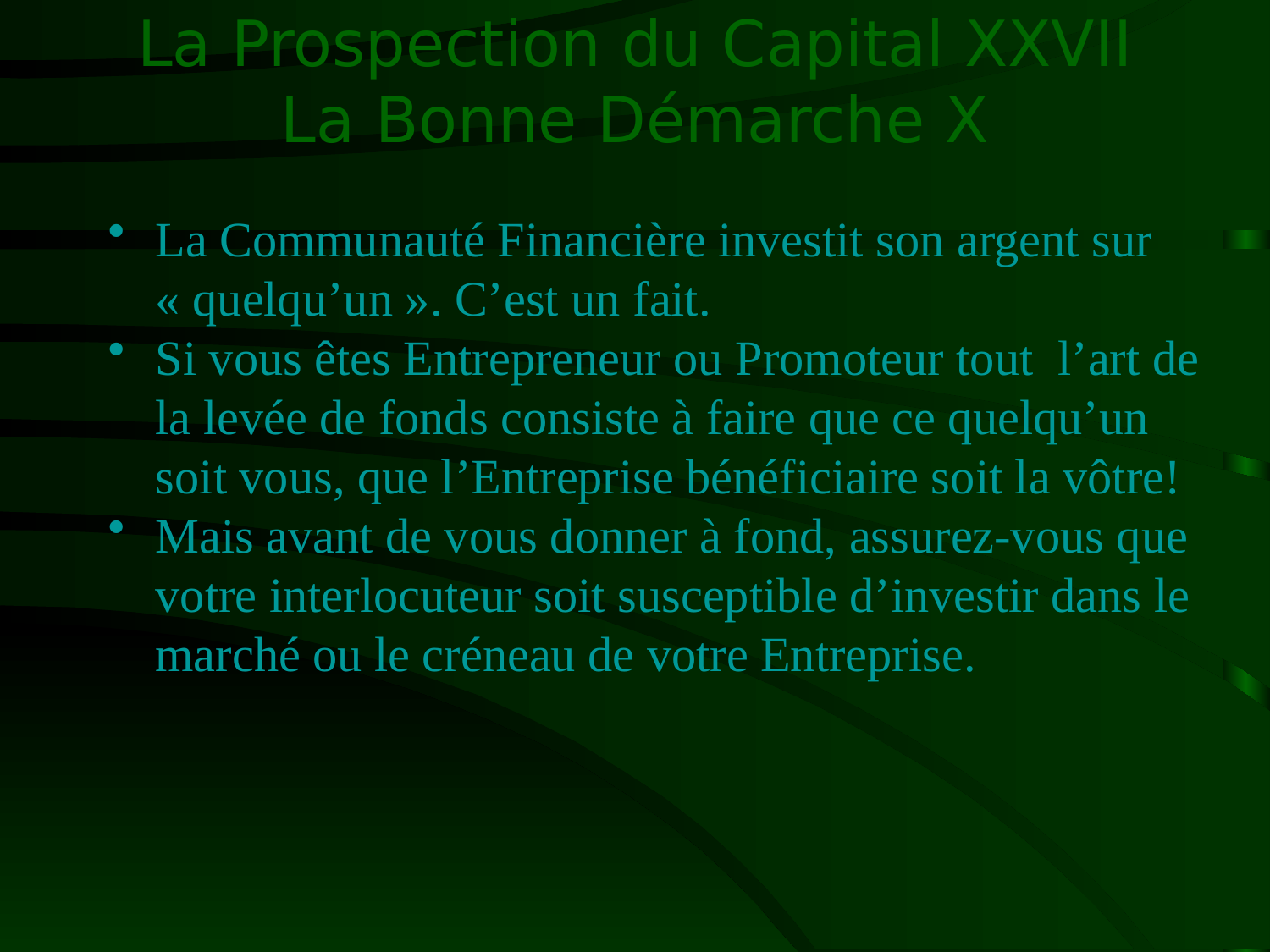

# La Prospection du Capital XXVII La Bonne Démarche X
La Communauté Financière investit son argent sur « quelqu’un ». C’est un fait.
Si vous êtes Entrepreneur ou Promoteur tout  l’art de la levée de fonds consiste à faire que ce quelqu’un soit vous, que l’Entreprise bénéficiaire soit la vôtre!
Mais avant de vous donner à fond, assurez-vous que votre interlocuteur soit susceptible d’investir dans le marché ou le créneau de votre Entreprise.